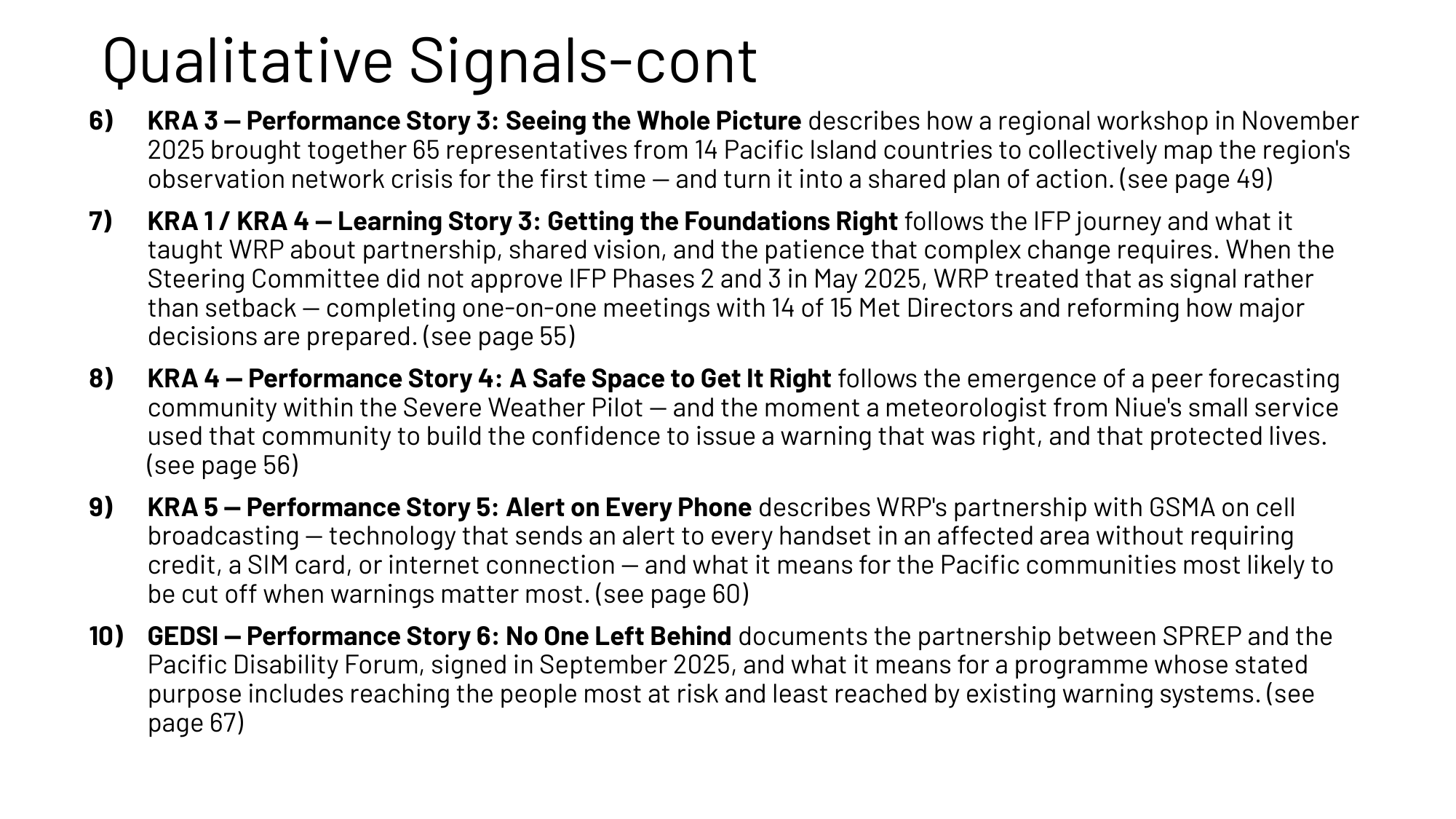

# Qualitative Signals-cont
KRA 3 — Performance Story 3: Seeing the Whole Picture describes how a regional workshop in November 2025 brought together 65 representatives from 14 Pacific Island countries to collectively map the region's observation network crisis for the first time — and turn it into a shared plan of action. (see page 49)
KRA 1 / KRA 4 — Learning Story 3: Getting the Foundations Right follows the IFP journey and what it taught WRP about partnership, shared vision, and the patience that complex change requires. When the Steering Committee did not approve IFP Phases 2 and 3 in May 2025, WRP treated that as signal rather than setback — completing one-on-one meetings with 14 of 15 Met Directors and reforming how major decisions are prepared. (see page 55)
KRA 4 — Performance Story 4: A Safe Space to Get It Right follows the emergence of a peer forecasting community within the Severe Weather Pilot — and the moment a meteorologist from Niue's small service used that community to build the confidence to issue a warning that was right, and that protected lives. (see page 56)
KRA 5 — Performance Story 5: Alert on Every Phone describes WRP's partnership with GSMA on cell broadcasting — technology that sends an alert to every handset in an affected area without requiring credit, a SIM card, or internet connection — and what it means for the Pacific communities most likely to be cut off when warnings matter most. (see page 60)
GEDSI — Performance Story 6: No One Left Behind documents the partnership between SPREP and the Pacific Disability Forum, signed in September 2025, and what it means for a programme whose stated purpose includes reaching the people most at risk and least reached by existing warning systems. (see page 67)